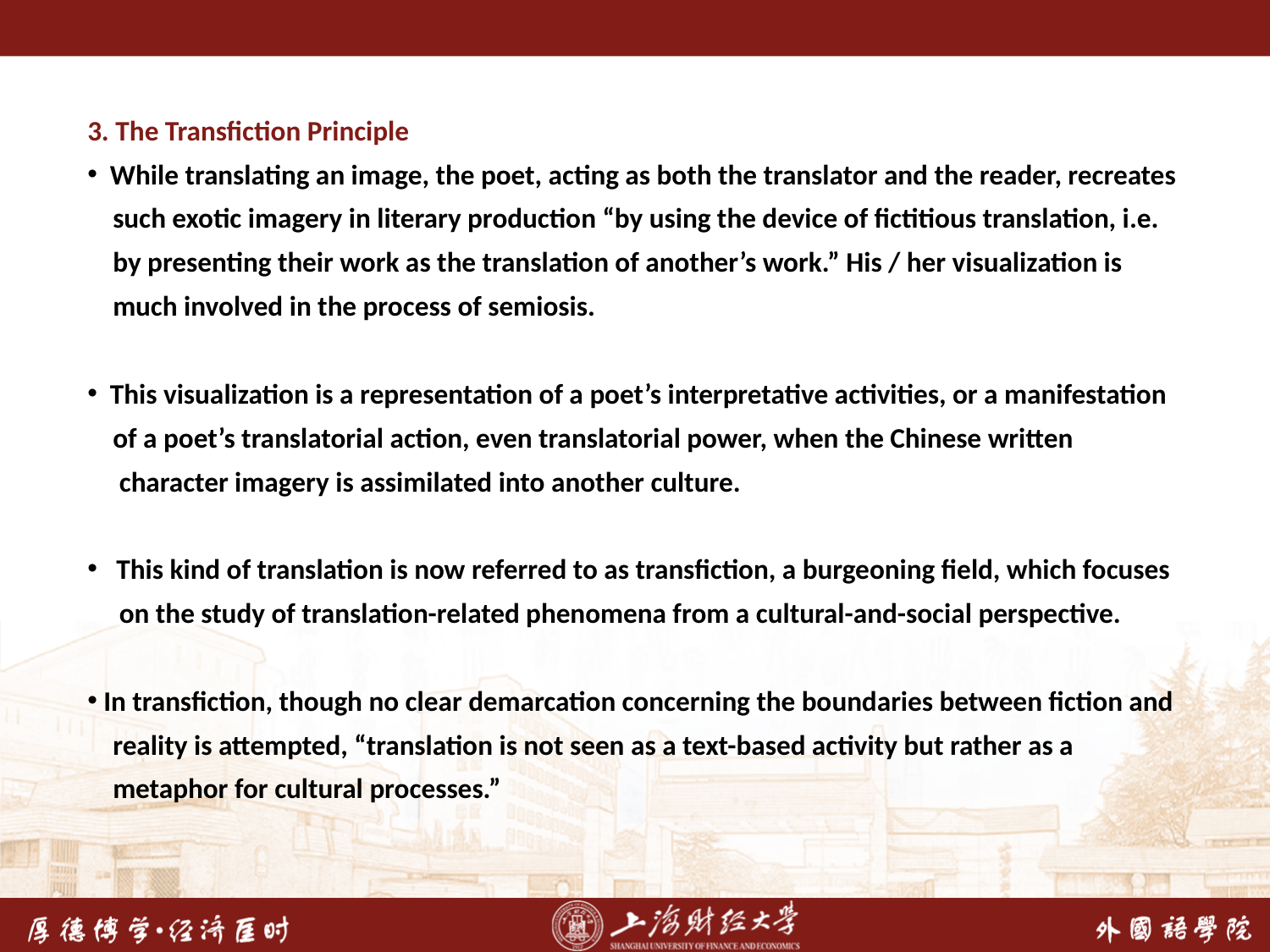

3. The Transfiction Principle
  While translating an image, the poet, acting as both the translator and the reader, recreates
    such exotic imagery in literary production “by using the device of fictitious translation, i.e.
    by presenting their work as the translation of another’s work.” His / her visualization is
    much involved in the process of semiosis.

  This visualization is a representation of a poet’s interpretative activities, or a manifestation
    of a poet’s translatorial action, even translatorial power, when the Chinese written
     character imagery is assimilated into another culture.

   This kind of translation is now referred to as transfiction, a burgeoning field, which focuses
     on the study of translation-related phenomena from a cultural-and-social perspective.

 In transfiction, though no clear demarcation concerning the boundaries between fiction and
    reality is attempted, “translation is not seen as a text-based activity but rather as a
    metaphor for cultural processes.”